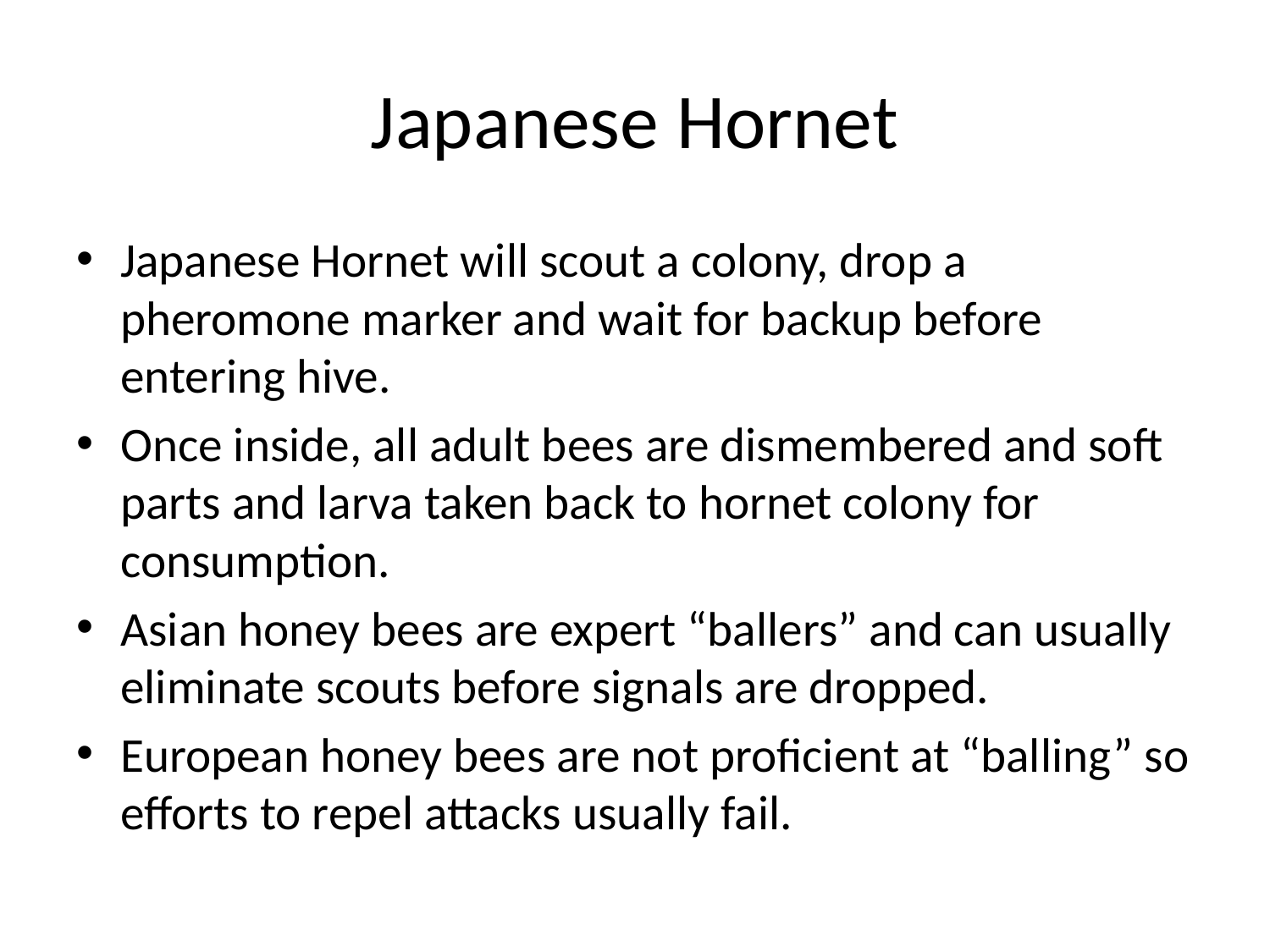

# Japanese Hornet
Japanese Hornet will scout a colony, drop a pheromone marker and wait for backup before entering hive.
Once inside, all adult bees are dismembered and soft parts and larva taken back to hornet colony for consumption.
Asian honey bees are expert “ballers” and can usually eliminate scouts before signals are dropped.
European honey bees are not proficient at “balling” so efforts to repel attacks usually fail.